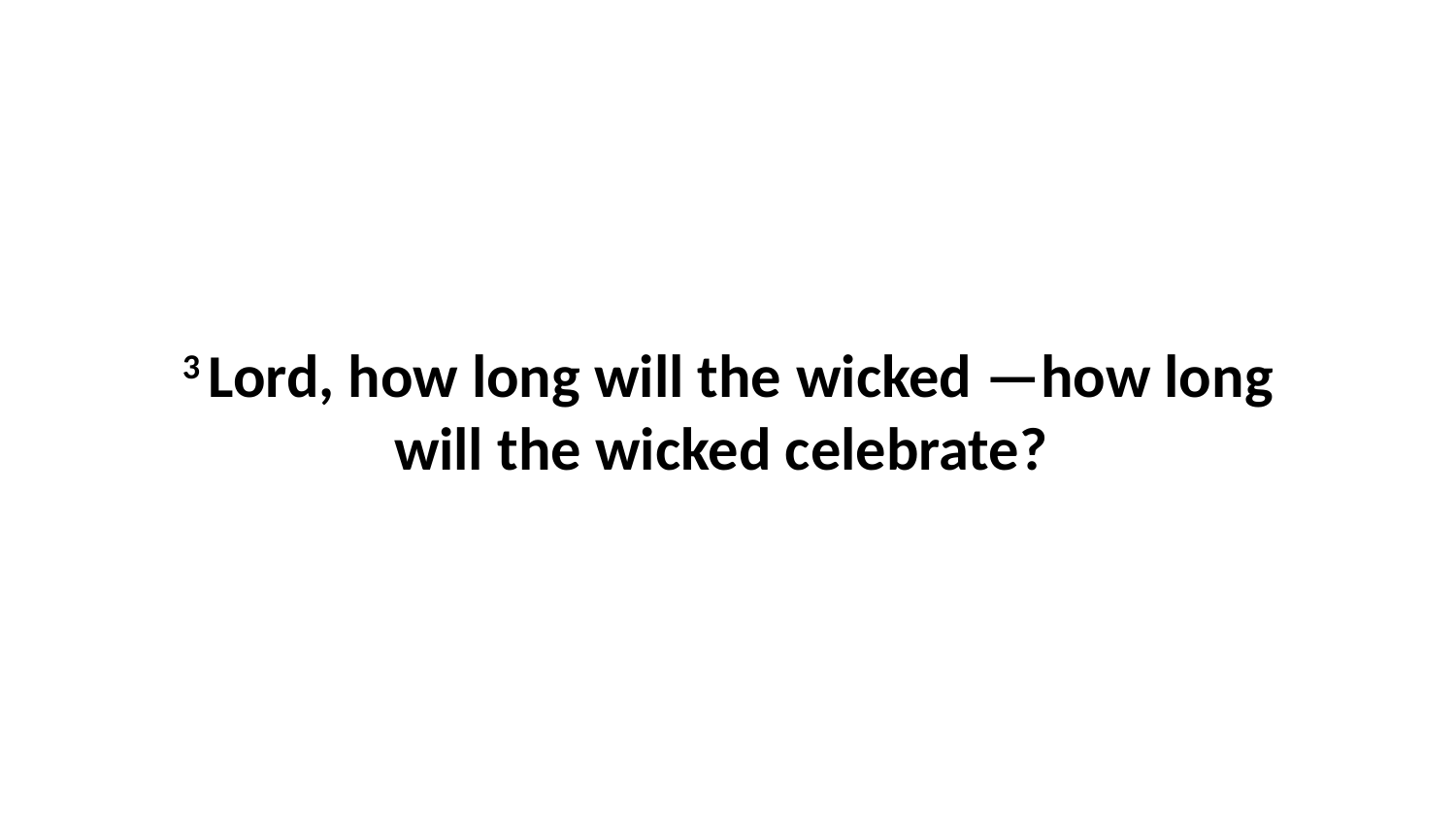

3 Lord, how long will the wicked —how long will the wicked celebrate?